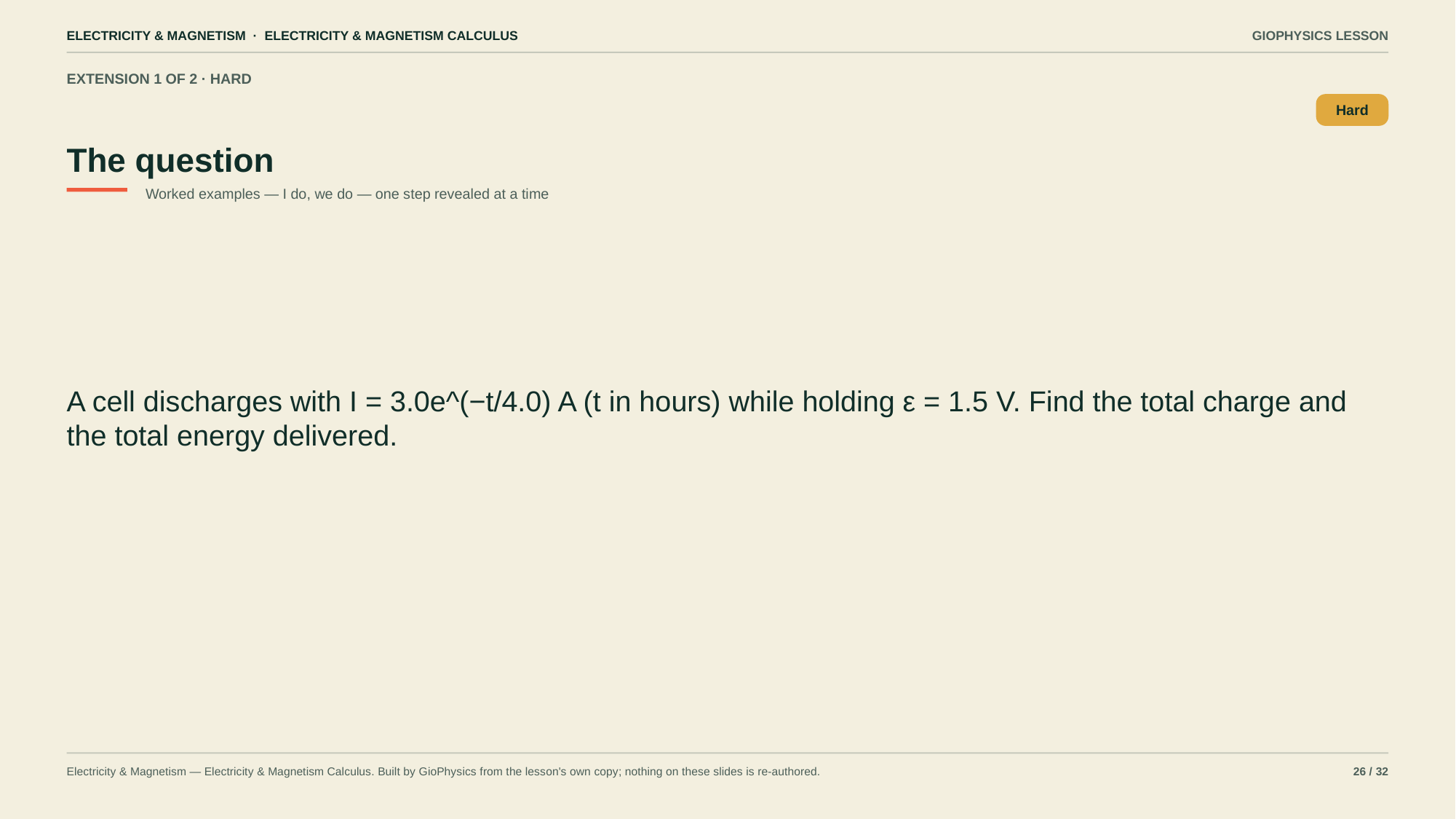

ELECTRICITY & MAGNETISM  ·  ELECTRICITY & MAGNETISM CALCULUS
GIOPHYSICS LESSON

EXTENSION 1 OF 2 · HARD
The question

Hard
Worked examples — I do, we do — one step revealed at a time

A cell discharges with I = 3.0e^(−t/4.0) A (t in hours) while holding ε = 1.5 V. Find the total charge and the total energy delivered.

Electricity & Magnetism — Electricity & Magnetism Calculus. Built by GioPhysics from the lesson's own copy; nothing on these slides is re-authored.
26 / 32